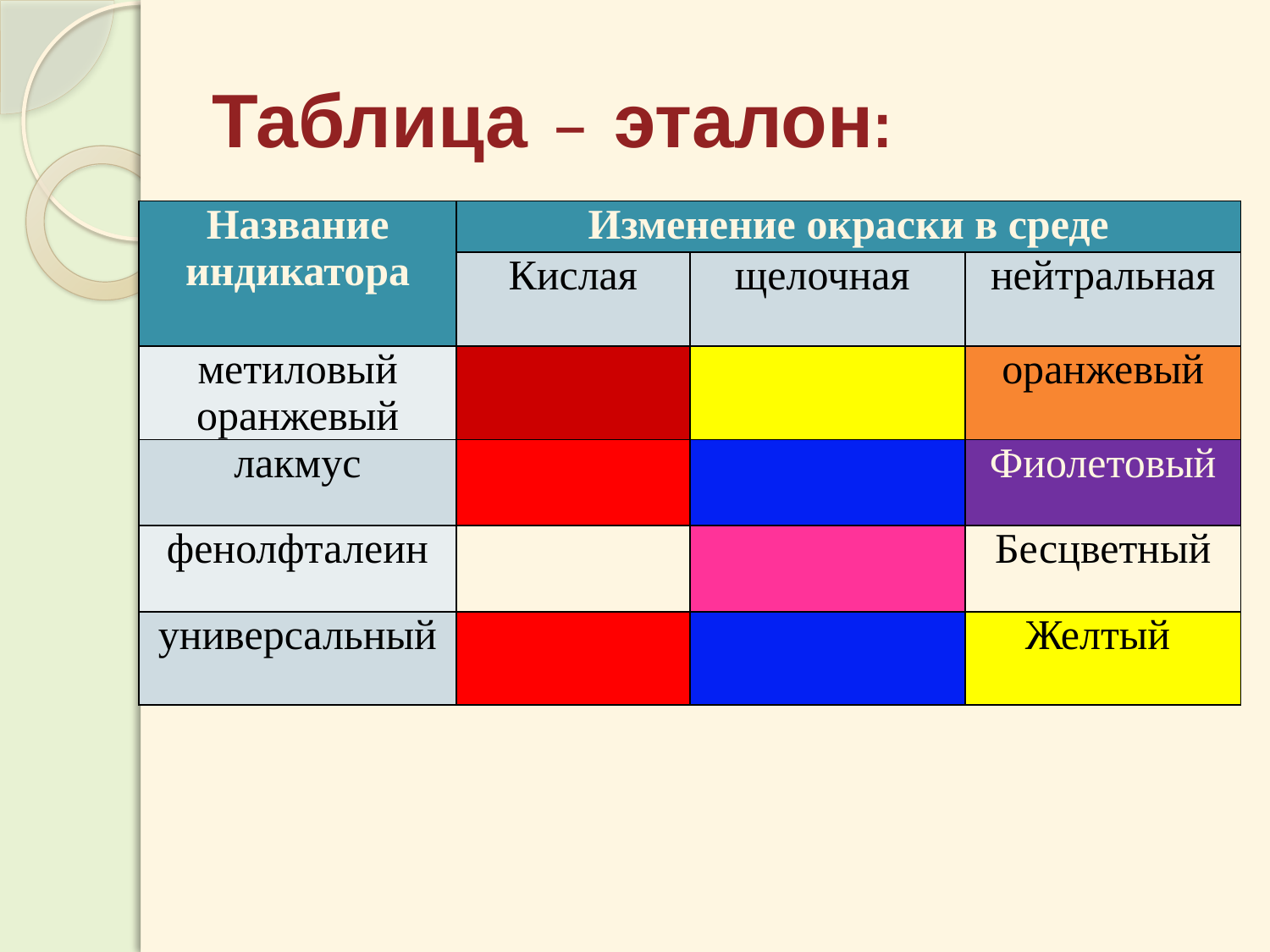

# Таблица – эталон:
| Название индикатора | Изменение окраски в среде |  |  |
| --- | --- | --- | --- |
|  | Кислая | щелочная | нейтральная |
| метиловый оранжевый |  |  | оранжевый |
| лакмус |  |  | Фиолетовый |
| фенолфталеин |  |  | Бесцветный |
| универсальный |  |  | Желтый |